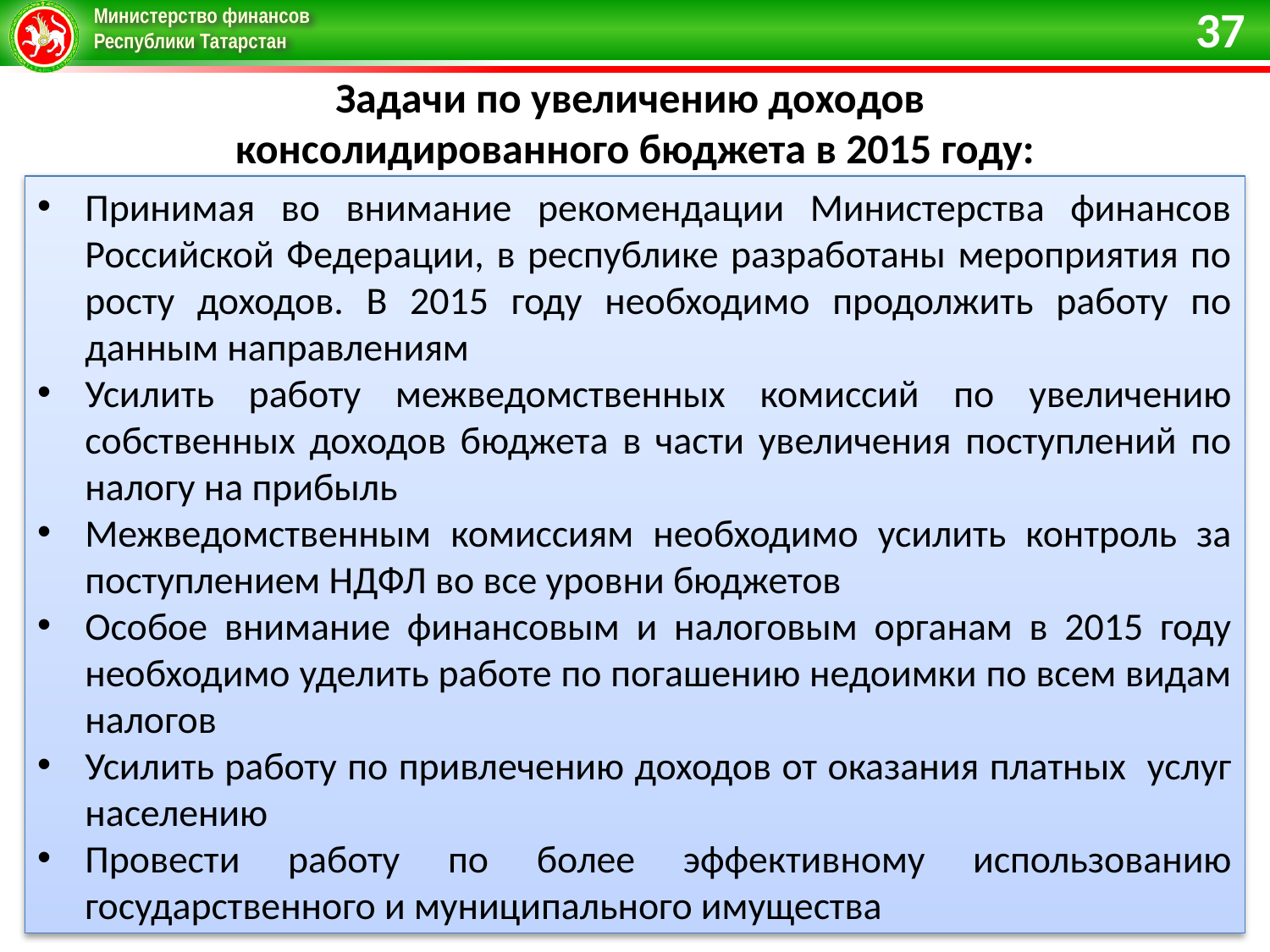

37
Задачи по увеличению доходов
консолидированного бюджета в 2015 году:
Принимая во внимание рекомендации Министерства финансов Российской Федерации, в республике разработаны мероприятия по росту доходов. В 2015 году необходимо продолжить работу по данным направлениям
Усилить работу межведомственных комиссий по увеличению собственных доходов бюджета в части увеличения поступлений по налогу на прибыль
Межведомственным комиссиям необходимо усилить контроль за поступлением НДФЛ во все уровни бюджетов
Особое внимание финансовым и налоговым органам в 2015 году необходимо уделить работе по погашению недоимки по всем видам налогов
Усилить работу по привлечению доходов от оказания платных  услуг населению
Провести работу по более эффективному использованию государственного и муниципального имущества